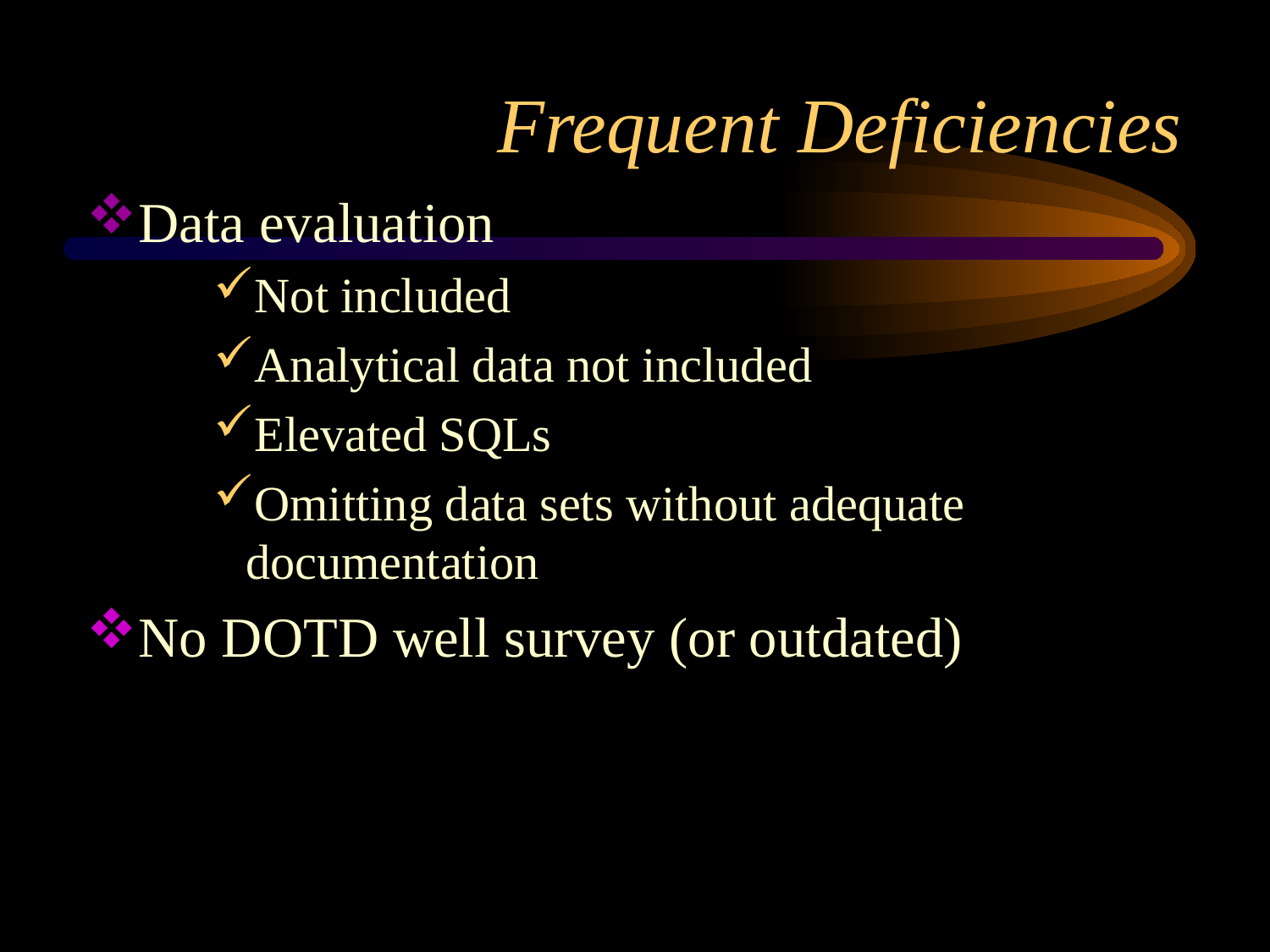

# Frequent Deficiencies
Data evaluation
Not included
Analytical data not included
Elevated SQLs
Omitting data sets without adequate documentation
No DOTD well survey (or outdated)